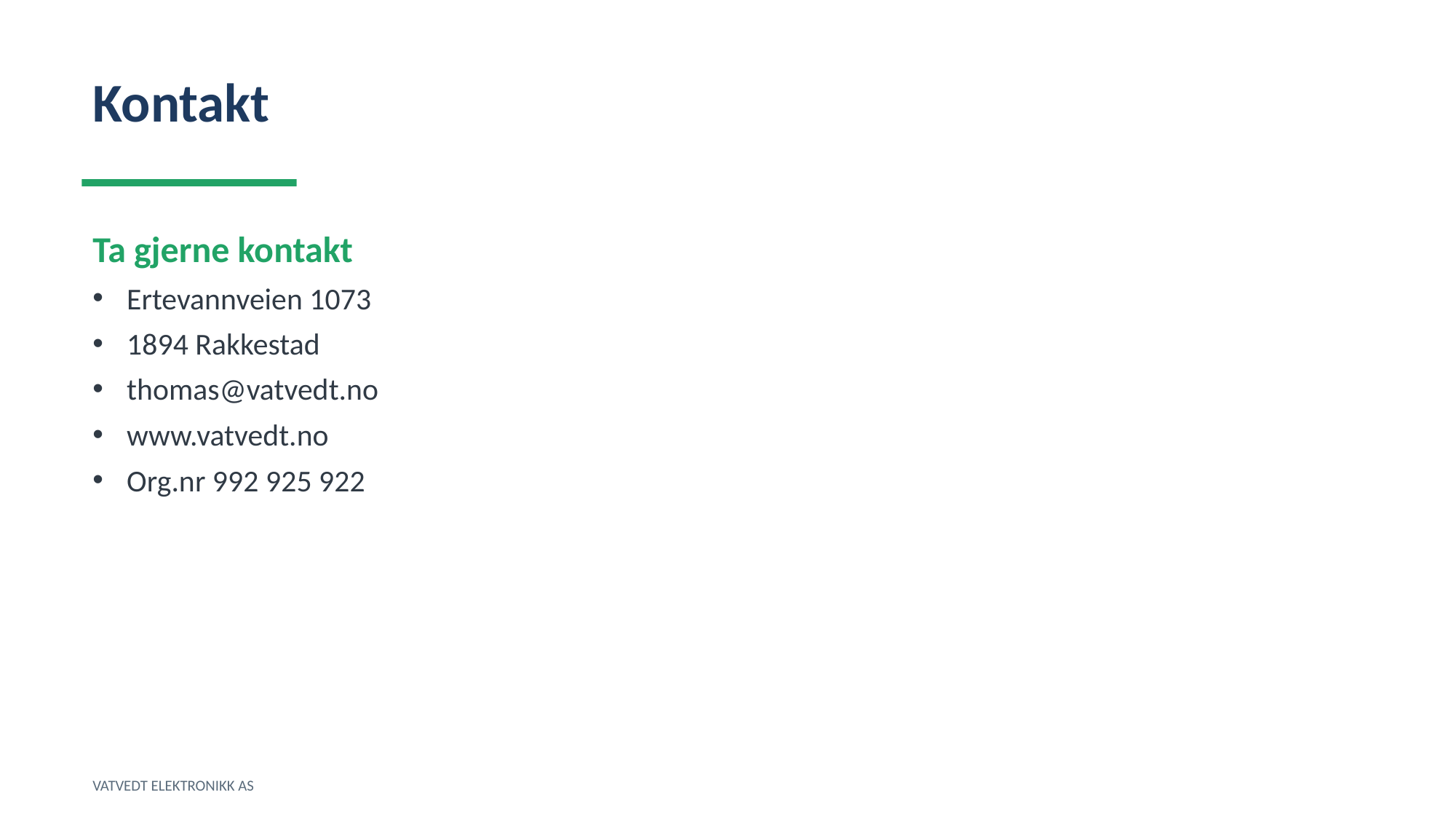

Kontakt

Ta gjerne kontakt
Ertevannveien 1073
1894 Rakkestad
thomas@vatvedt.no
www.vatvedt.no
Org.nr 992 925 922
VATVEDT ELEKTRONIKK AS